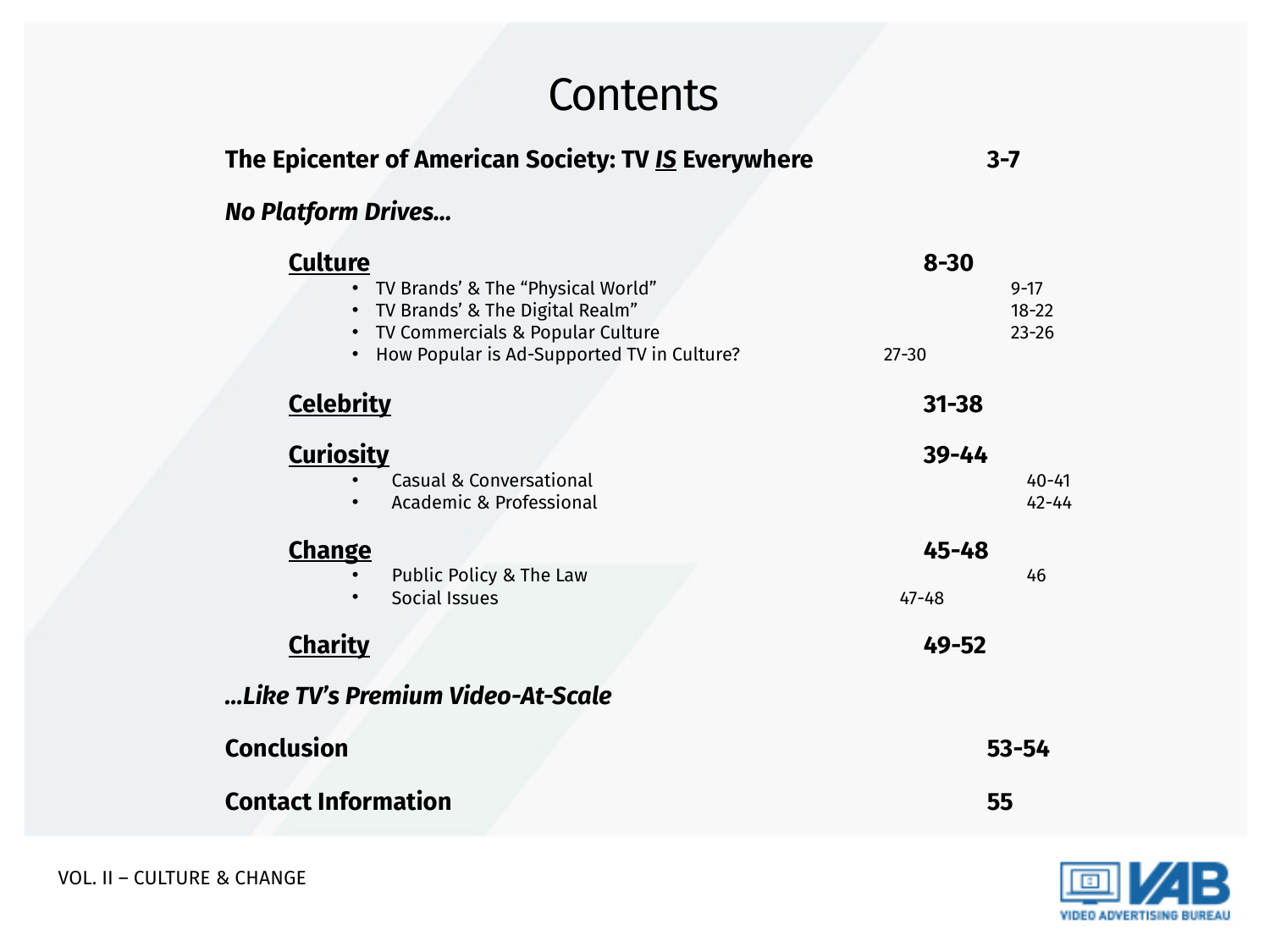

# Contents
The Epicenter of American Society: TV IS Everywhere		3-7

No Platform Drives…

Culture					8-30
TV Brands’ & The “Physical World”			9-17
TV Brands’ & The Digital Realm”			18-22
TV Commercials & Popular Culture			23-26
How Popular is Ad-Supported TV in Culture?		27-30

Celebrity					31-38

Curiosity					39-44
Casual & Conversational				40-41
Academic & Professional				42-44

Change					45-48
Public Policy & The Law				46
Social Issues				47-48

Charity					49-52

…Like TV’s Premium Video-At-Scale

Conclusion						53-54

Contact Information					55
Vol. II – Culture & change